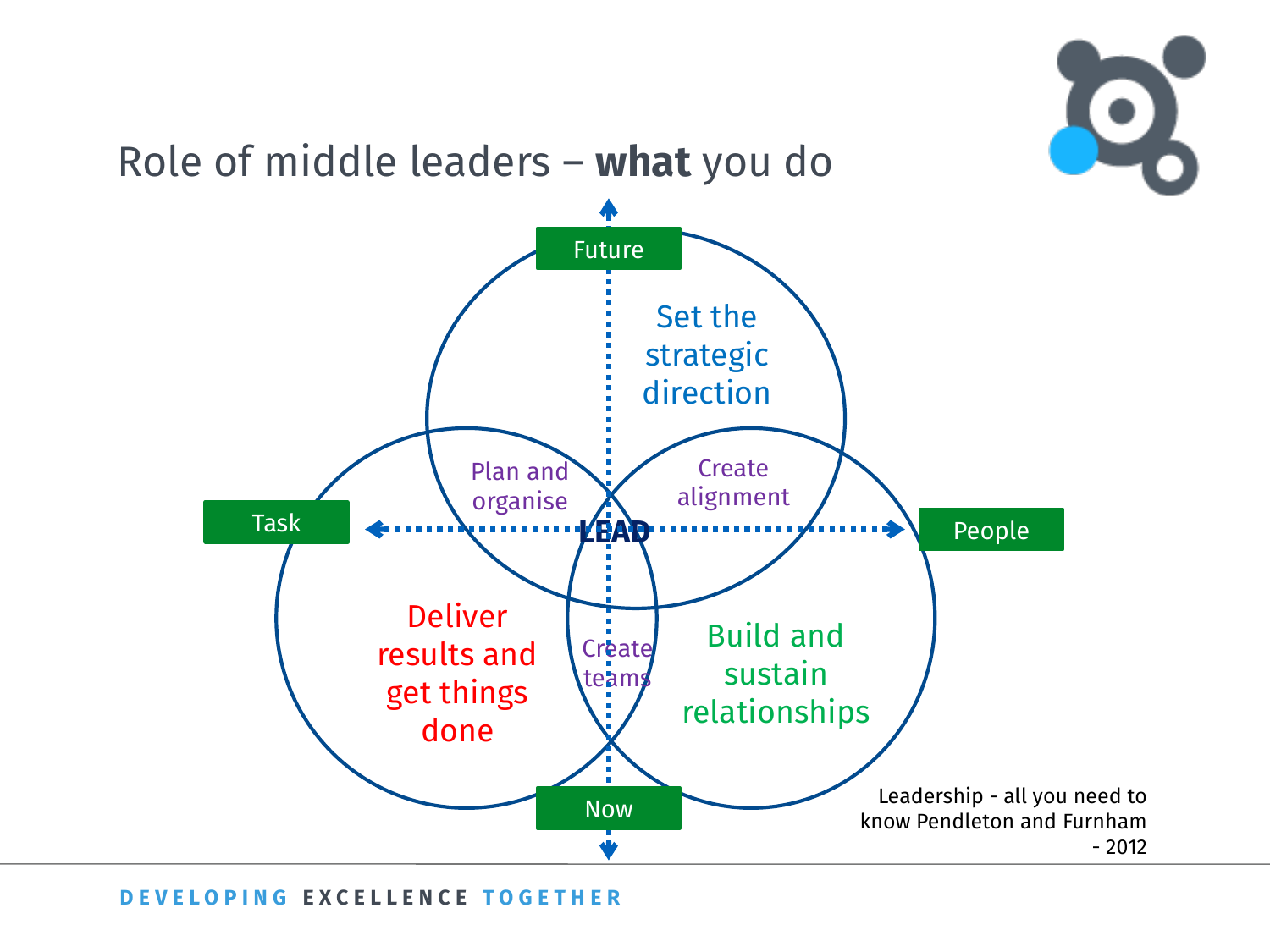

# Role of middle leaders – what you do
Future

Set the strategic direction

Create alignment
Plan and organise
Task
LEAD
People
Deliver results and get things done
Build and sustain relationships
Create teams
Leadership - all you need to know Pendleton and Furnham - 2012
Now